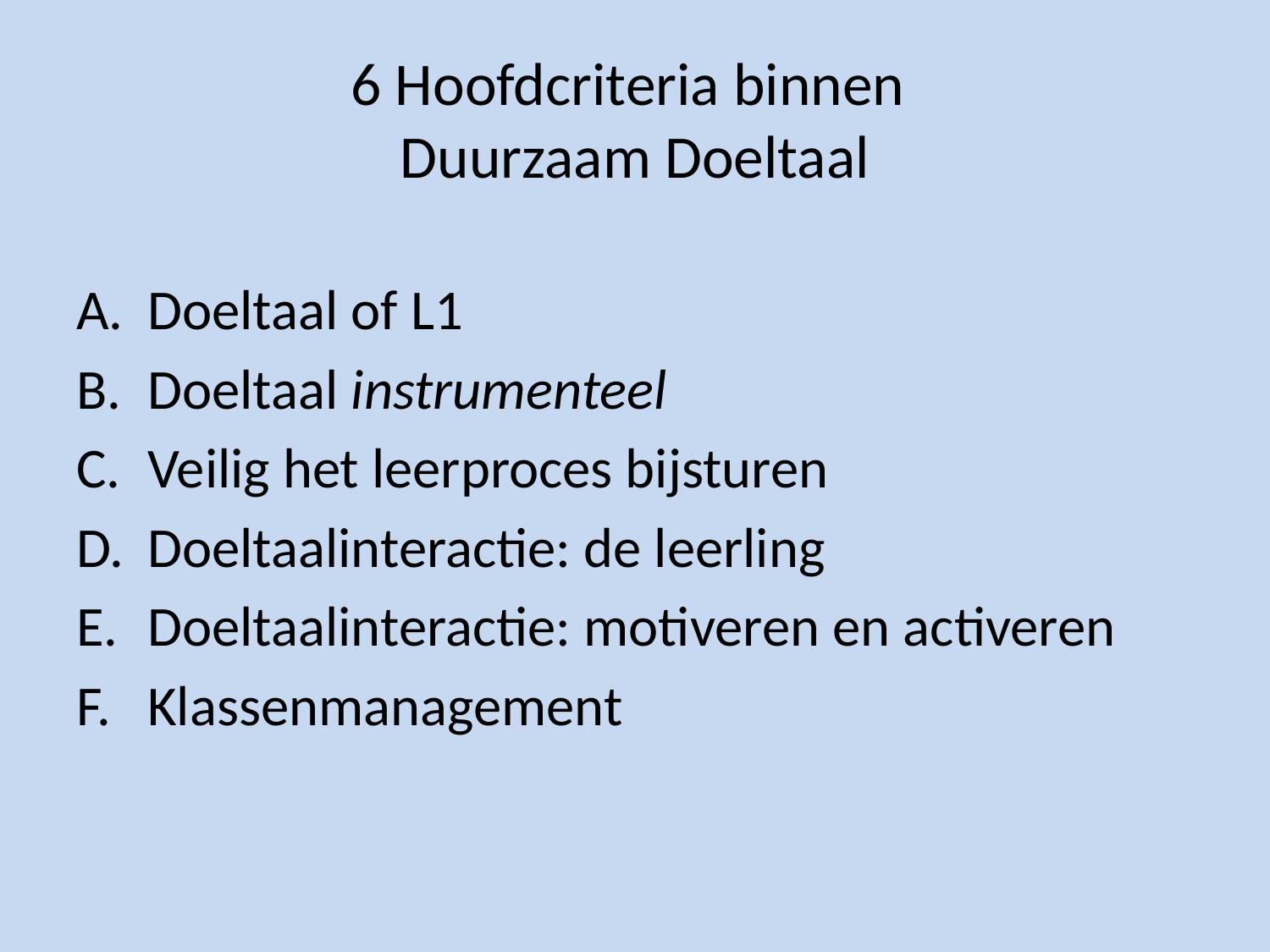

# 6 Hoofdcriteria binnen Duurzaam Doeltaal
Doeltaal of L1
Doeltaal instrumenteel
Veilig het leerproces bijsturen
Doeltaalinteractie: de leerling
Doeltaalinteractie: motiveren en activeren
Klassenmanagement